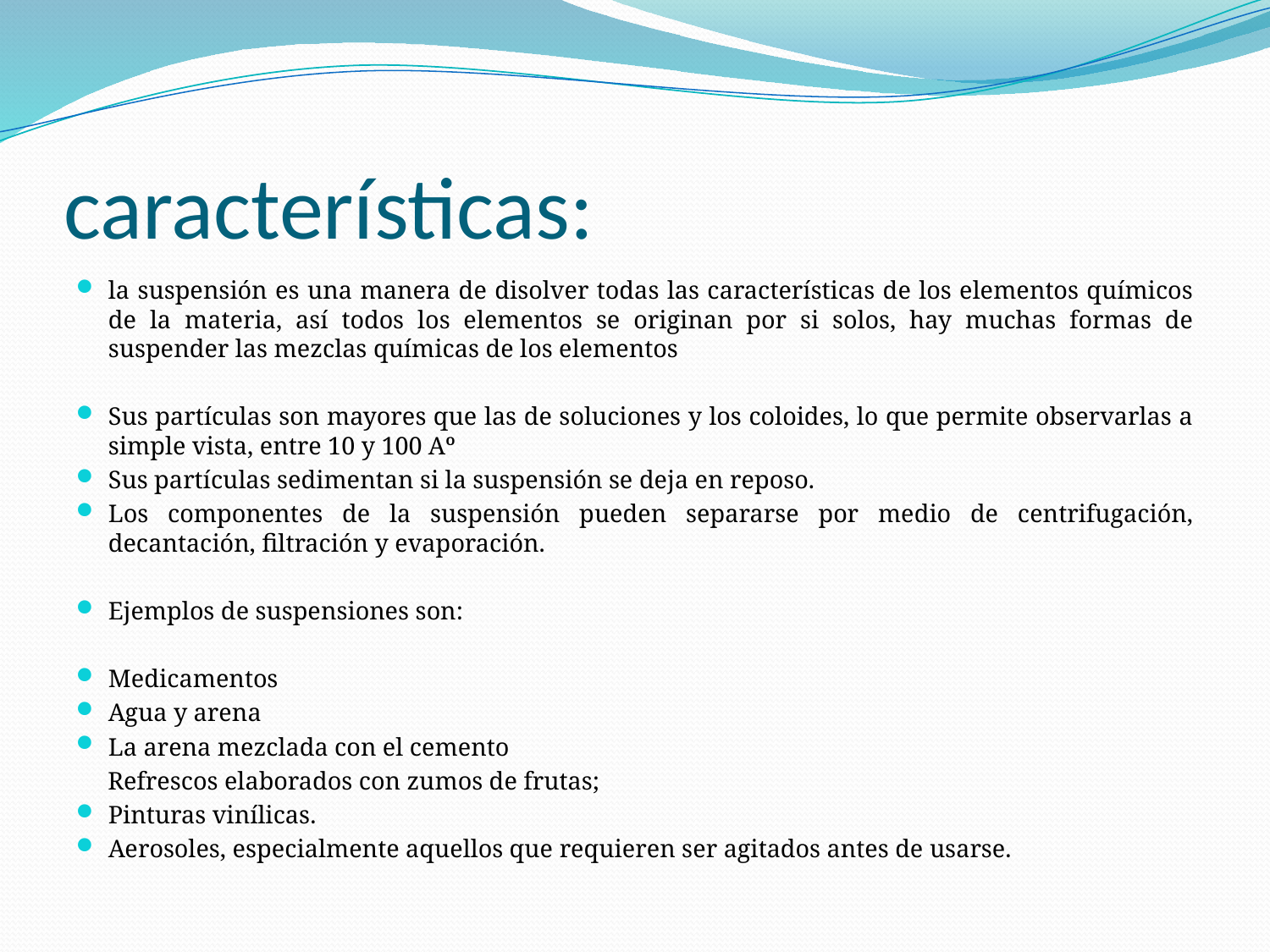

# características:
la suspensión es una manera de disolver todas las características de los elementos químicos de la materia, así todos los elementos se originan por si solos, hay muchas formas de suspender las mezclas químicas de los elementos

Sus partículas son mayores que las de soluciones y los coloides, lo que permite observarlas a simple vista, entre 10 y 100 Aº
Sus partículas sedimentan si la suspensión se deja en reposo.
Los componentes de la suspensión pueden separarse por medio de centrifugación, decantación, filtración y evaporación.

Ejemplos de suspensiones son:

Medicamentos
Agua y arena
La arena mezclada con el cemento
     Refrescos elaborados con zumos de frutas;
Pinturas vinílicas.
Aerosoles, especialmente aquellos que requieren ser agitados antes de usarse.